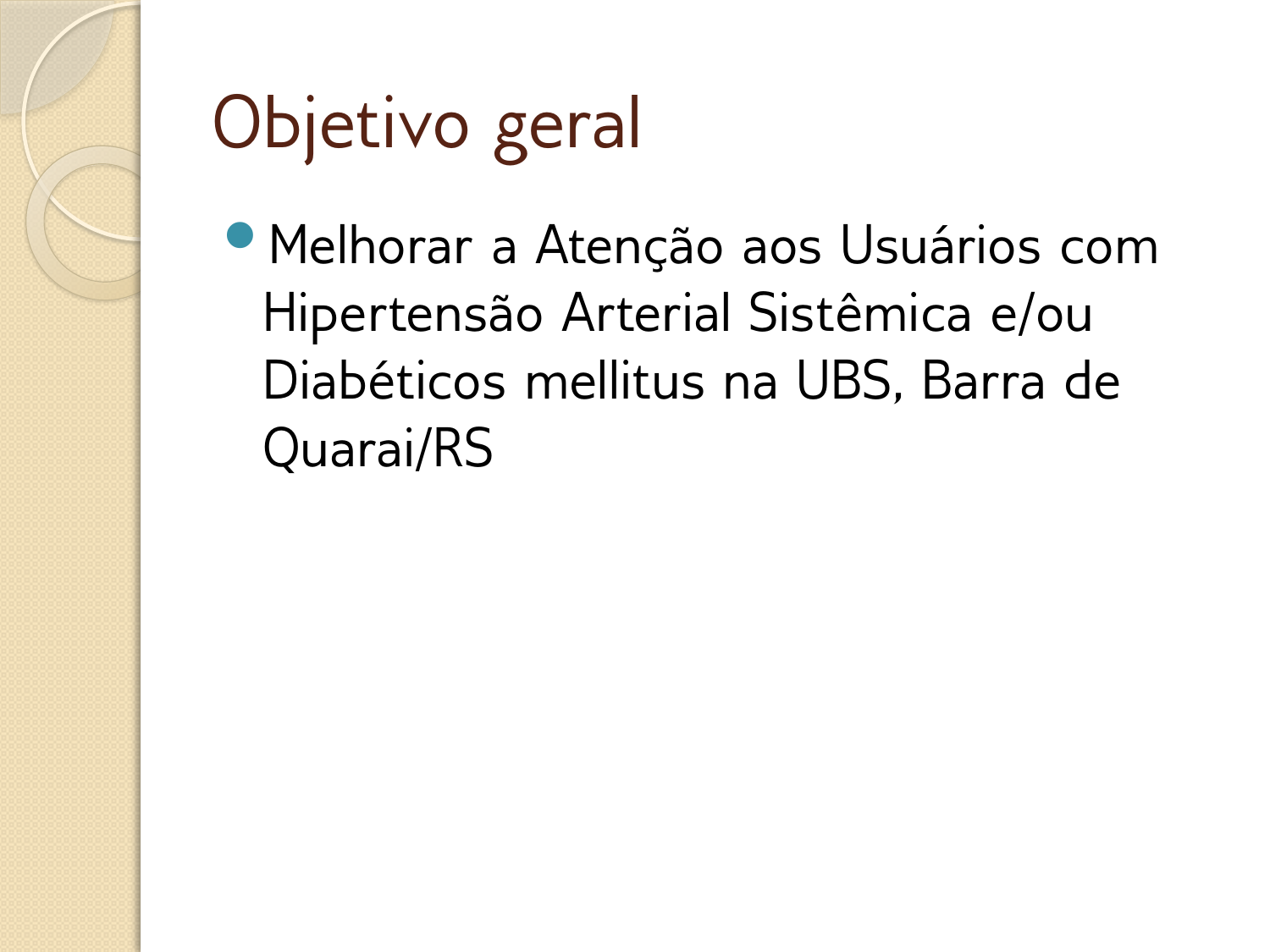

# Objetivo geral
Melhorar a Atenção aos Usuários com Hipertensão Arterial Sistêmica e/ou Diabéticos mellitus na UBS, Barra de Quarai/RS